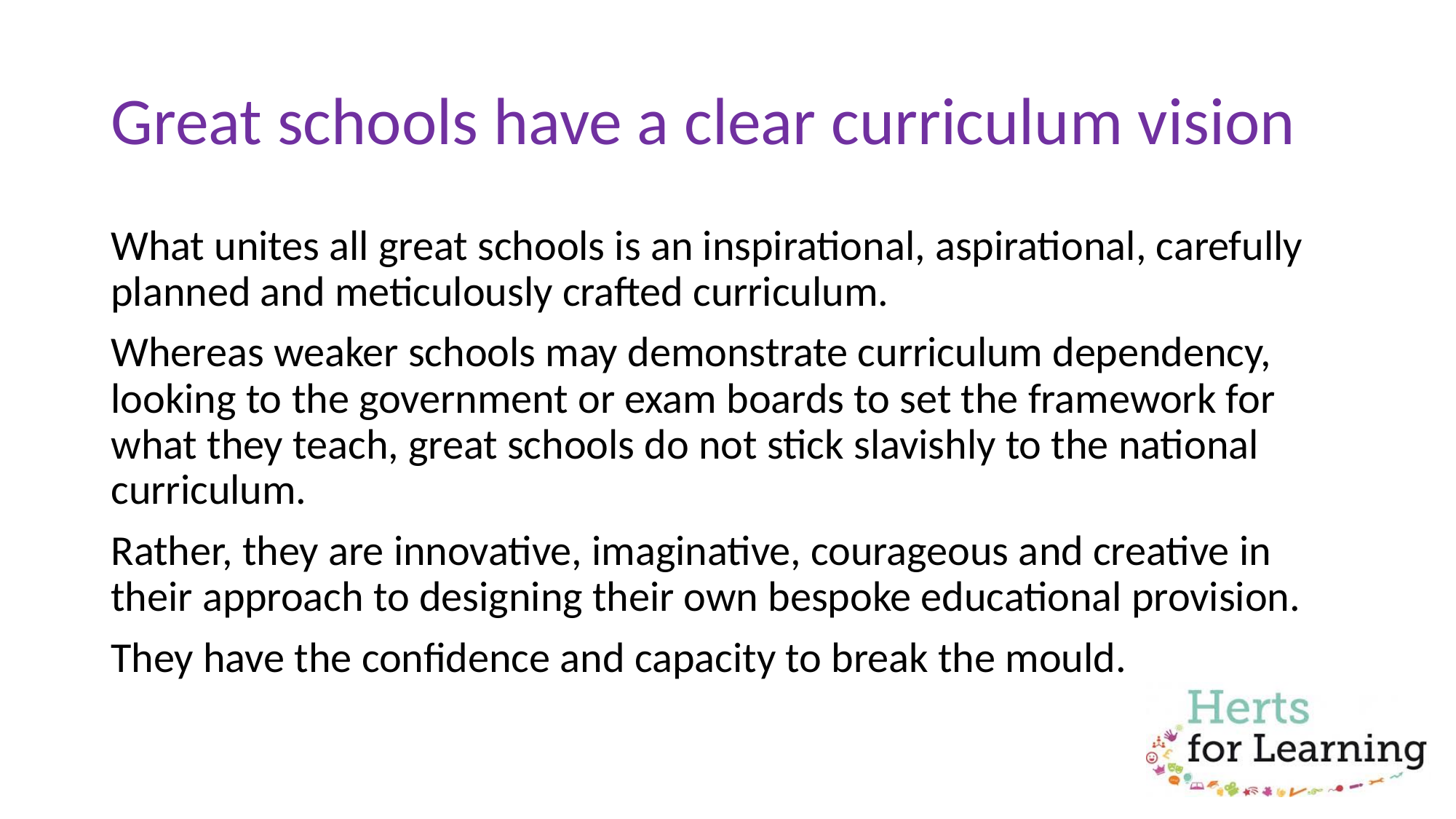

# Great schools have a clear curriculum vision
What unites all great schools is an inspirational, aspirational, carefully planned and meticulously crafted curriculum.
Whereas weaker schools may demonstrate curriculum dependency, looking to the government or exam boards to set the framework for what they teach, great schools do not stick slavishly to the national curriculum.
Rather, they are innovative, imaginative, courageous and creative in their approach to designing their own bespoke educational provision.
They have the confidence and capacity to break the mould.